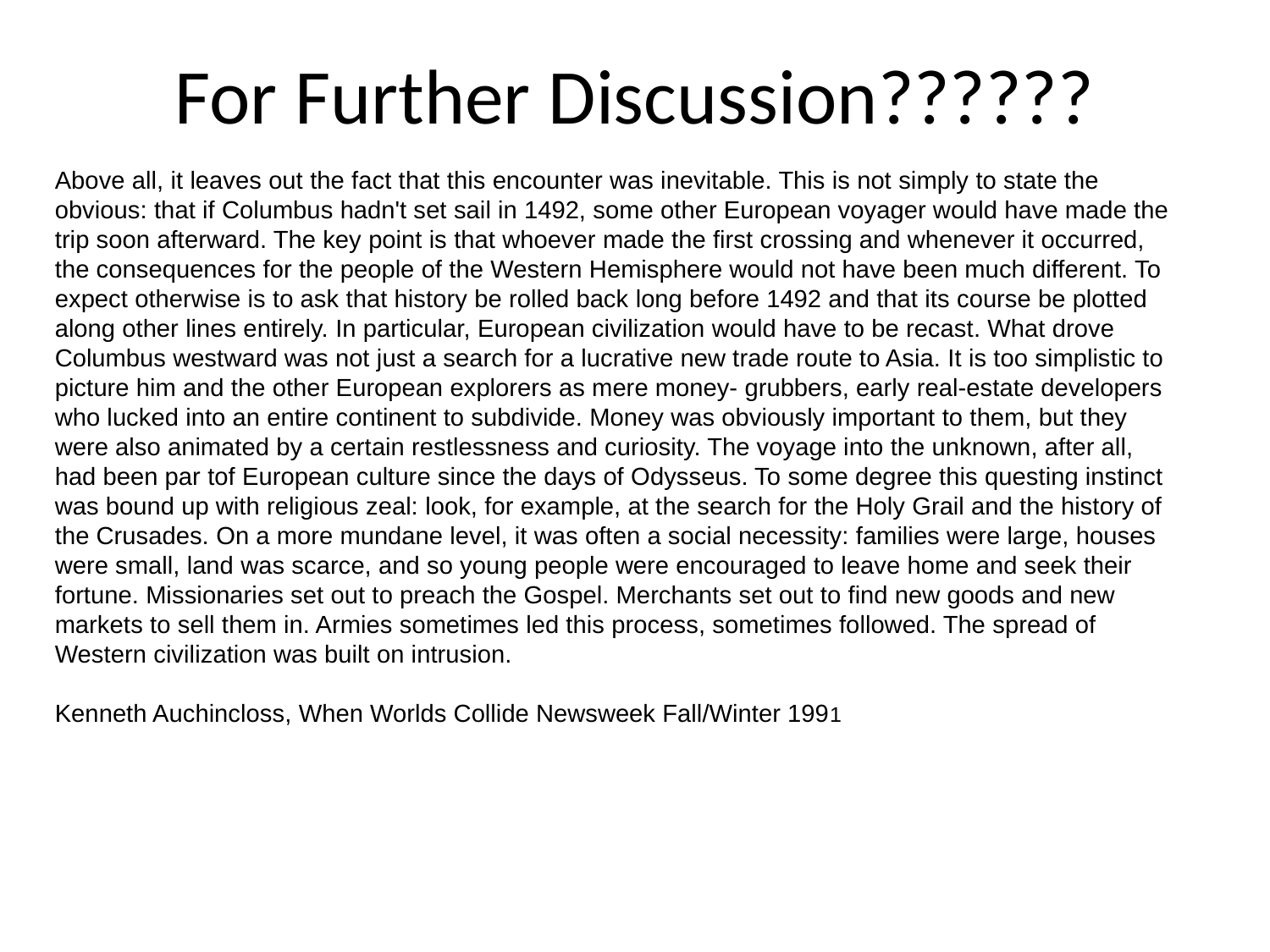

# For Further Discussion??????
Above all, it leaves out the fact that this encounter was inevitable. This is not simply to state the obvious: that if Columbus hadn't set sail in 1492, some other European voyager would have made the trip soon afterward. The key point is that whoever made the first crossing and whenever it occurred, the consequences for the people of the Western Hemisphere would not have been much different. To expect otherwise is to ask that history be rolled back long before 1492 and that its course be plotted along other lines entirely. In particular, European civilization would have to be recast. What drove Columbus westward was not just a search for a lucrative new trade route to Asia. It is too simplistic to picture him and the other European explorers as mere money- grubbers, early real-estate developers who lucked into an entire continent to subdivide. Money was obviously important to them, but they were also animated by a certain restlessness and curiosity. The voyage into the unknown, after all, had been par tof European culture since the days of Odysseus. To some degree this questing instinct was bound up with religious zeal: look, for example, at the search for the Holy Grail and the history of the Crusades. On a more mundane level, it was often a social necessity: families were large, houses were small, land was scarce, and so young people were encouraged to leave home and seek their fortune. Missionaries set out to preach the Gospel. Merchants set out to find new goods and new markets to sell them in. Armies sometimes led this process, sometimes followed. The spread of Western civilization was built on intrusion.

Kenneth Auchincloss, When Worlds Collide Newsweek Fall/Winter 1991